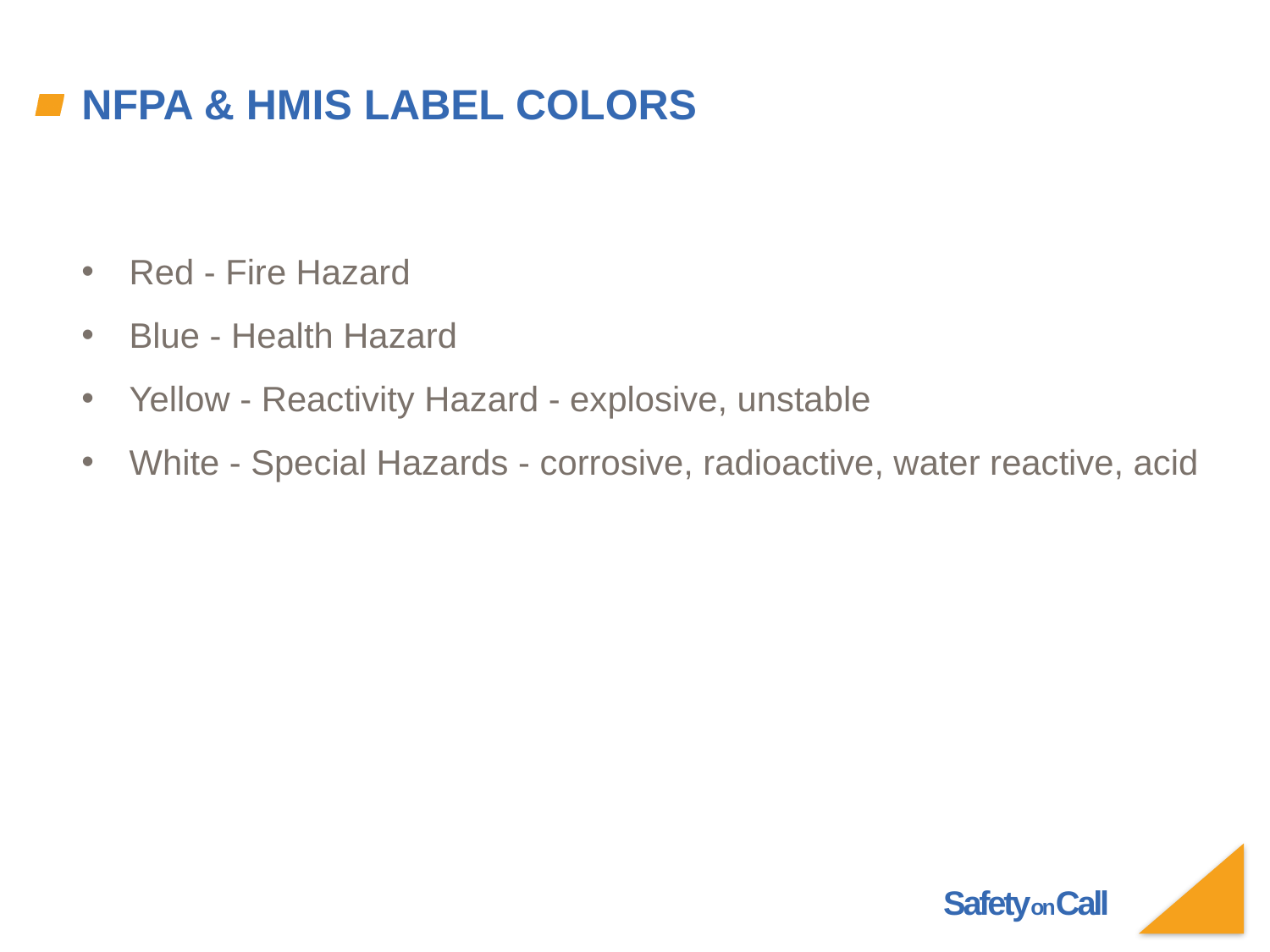

# NFPA & HMIS Label Colors
Red - Fire Hazard
Blue - Health Hazard
Yellow - Reactivity Hazard - explosive, unstable
White - Special Hazards - corrosive, radioactive, water reactive, acid